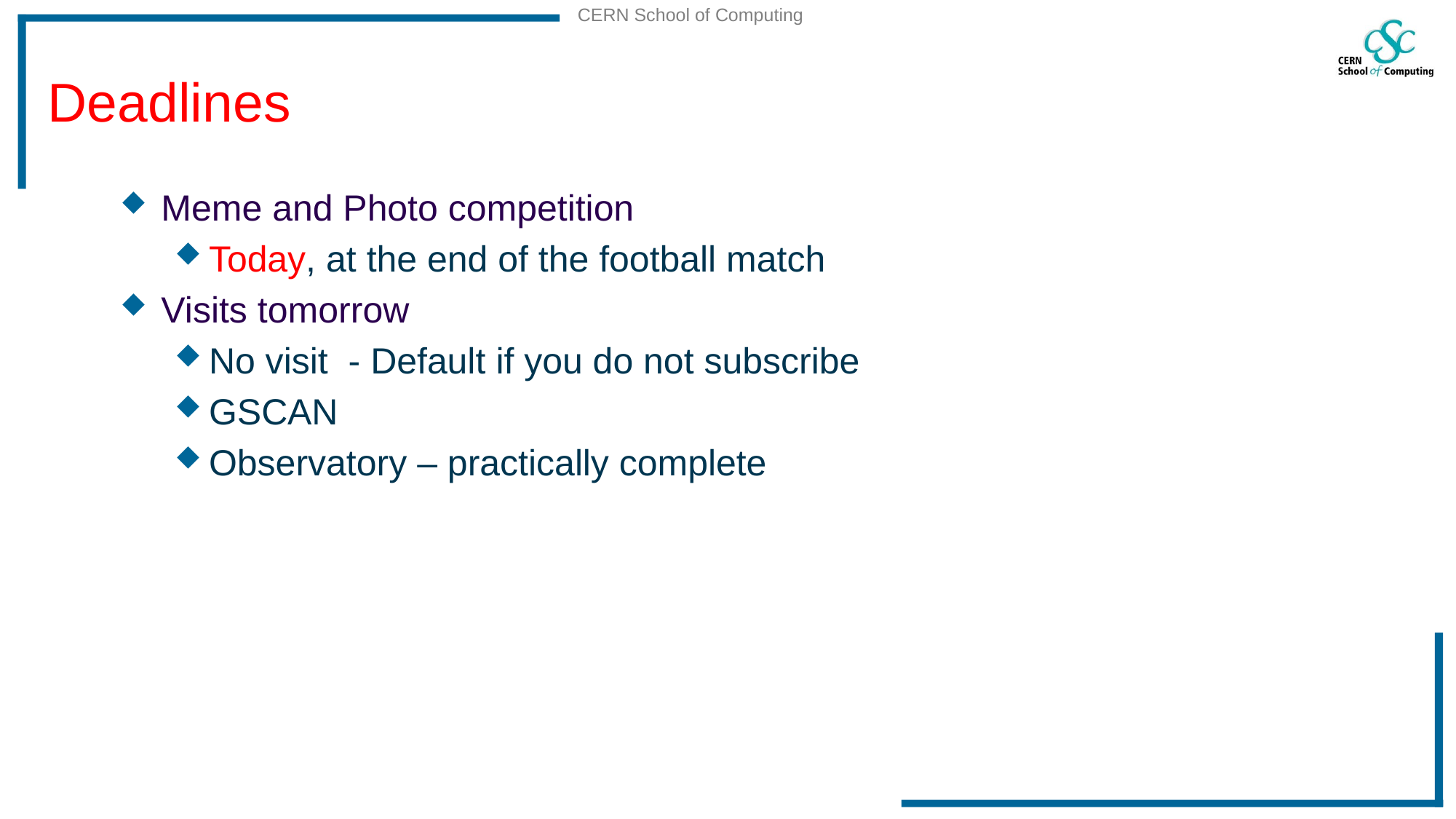

2
# Deadlines
Meme and Photo competition
Today, at the end of the football match
Visits tomorrow
No visit  - Default if you do not subscribe
GSCAN
Observatory – practically complete